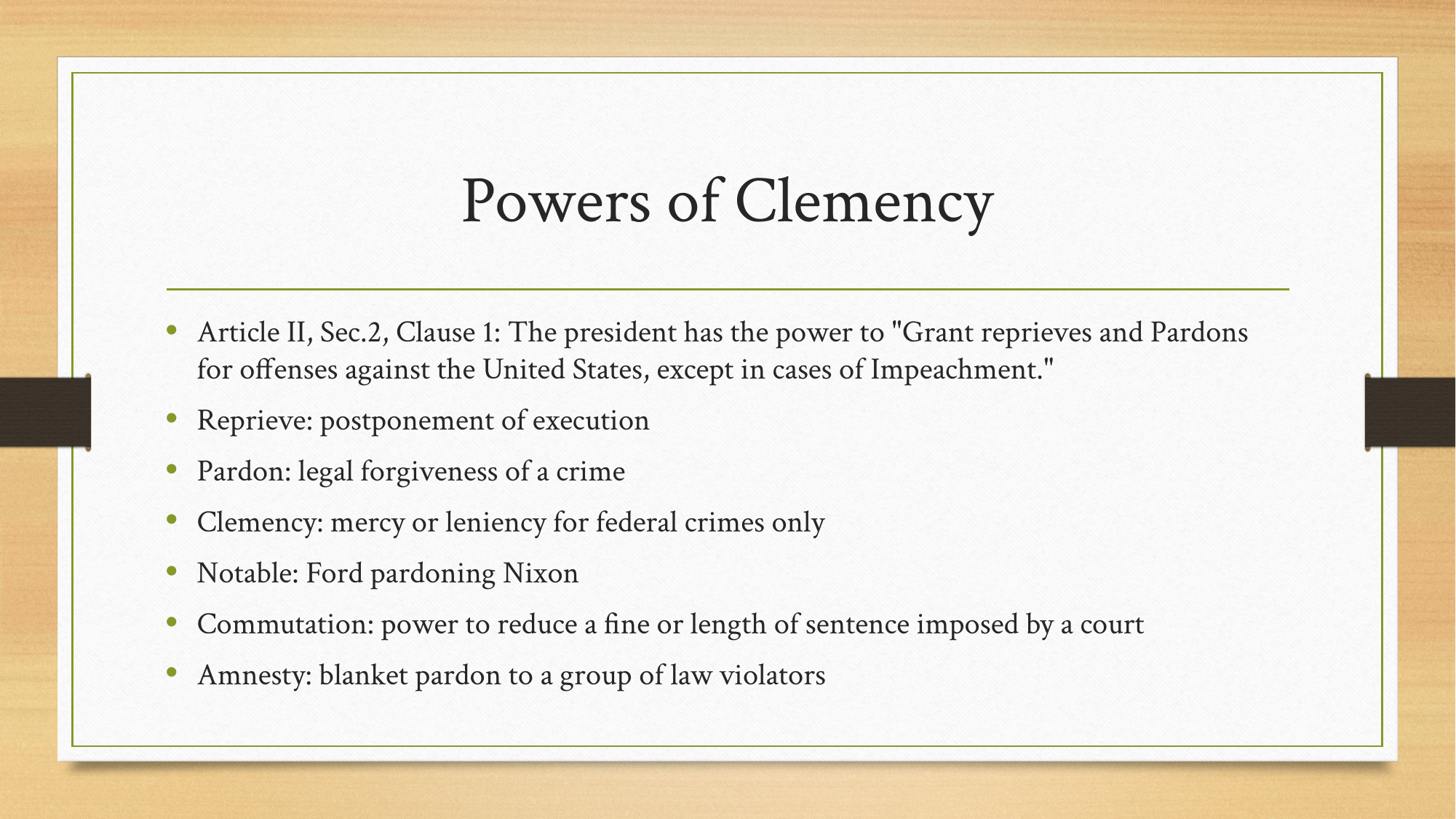

# Powers of Clemency
Article II, Sec.2, Clause 1: The president has the power to "Grant reprieves and Pardons for offenses against the United States, except in cases of Impeachment."
Reprieve: postponement of execution
Pardon: legal forgiveness of a crime
Clemency: mercy or leniency for federal crimes only
Notable: Ford pardoning Nixon
Commutation: power to reduce a fine or length of sentence imposed by a court
Amnesty: blanket pardon to a group of law violators